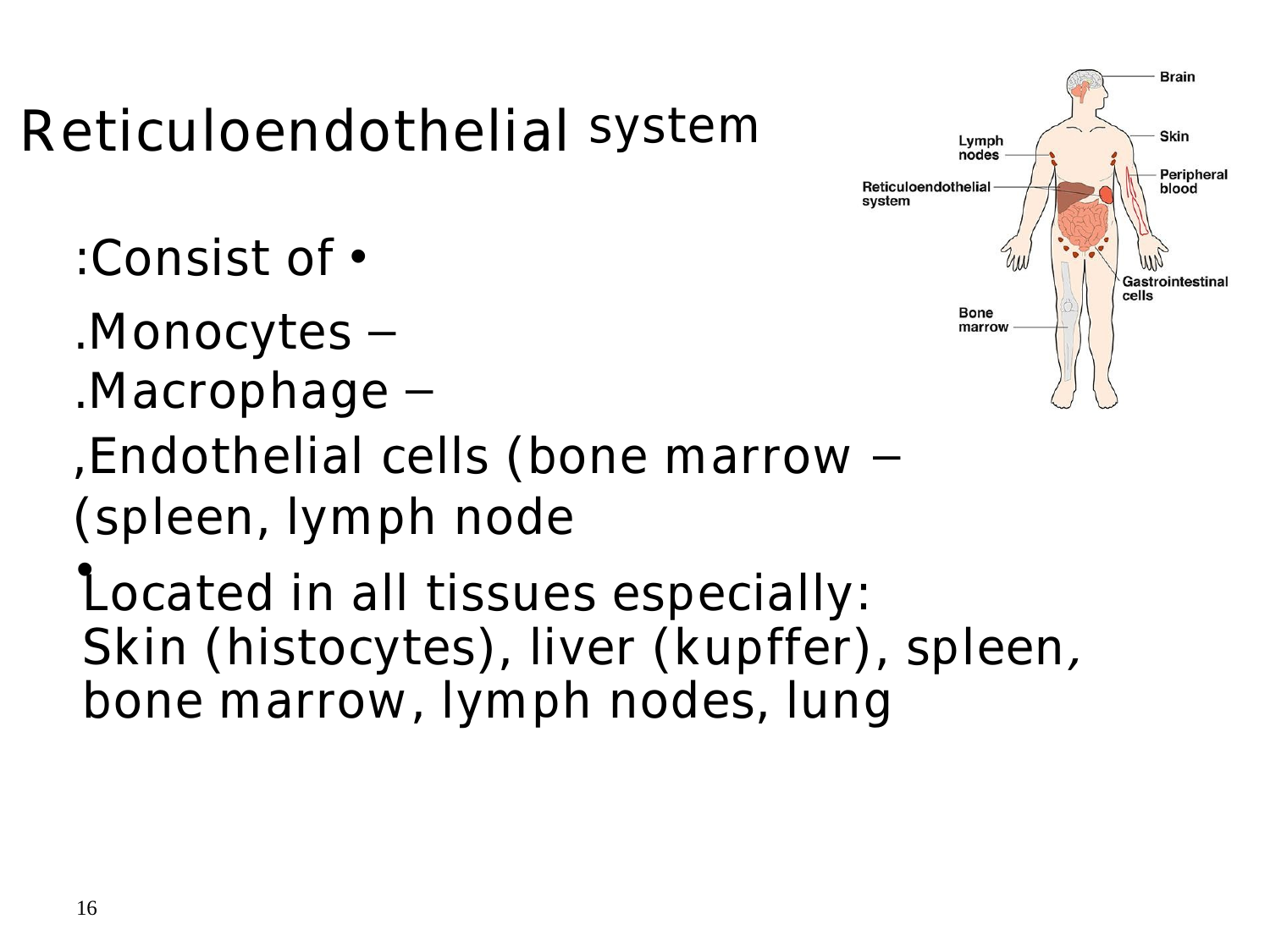

# Reticuloendothelial system
Consist of:
Monocytes.
Macrophage.
Endothelial cells (bone marrow,
spleen, lymph node)
•
Located in all tissues especially:
Skin (histocytes), liver (kupffer), spleen, bone marrow, lymph nodes, lung
16